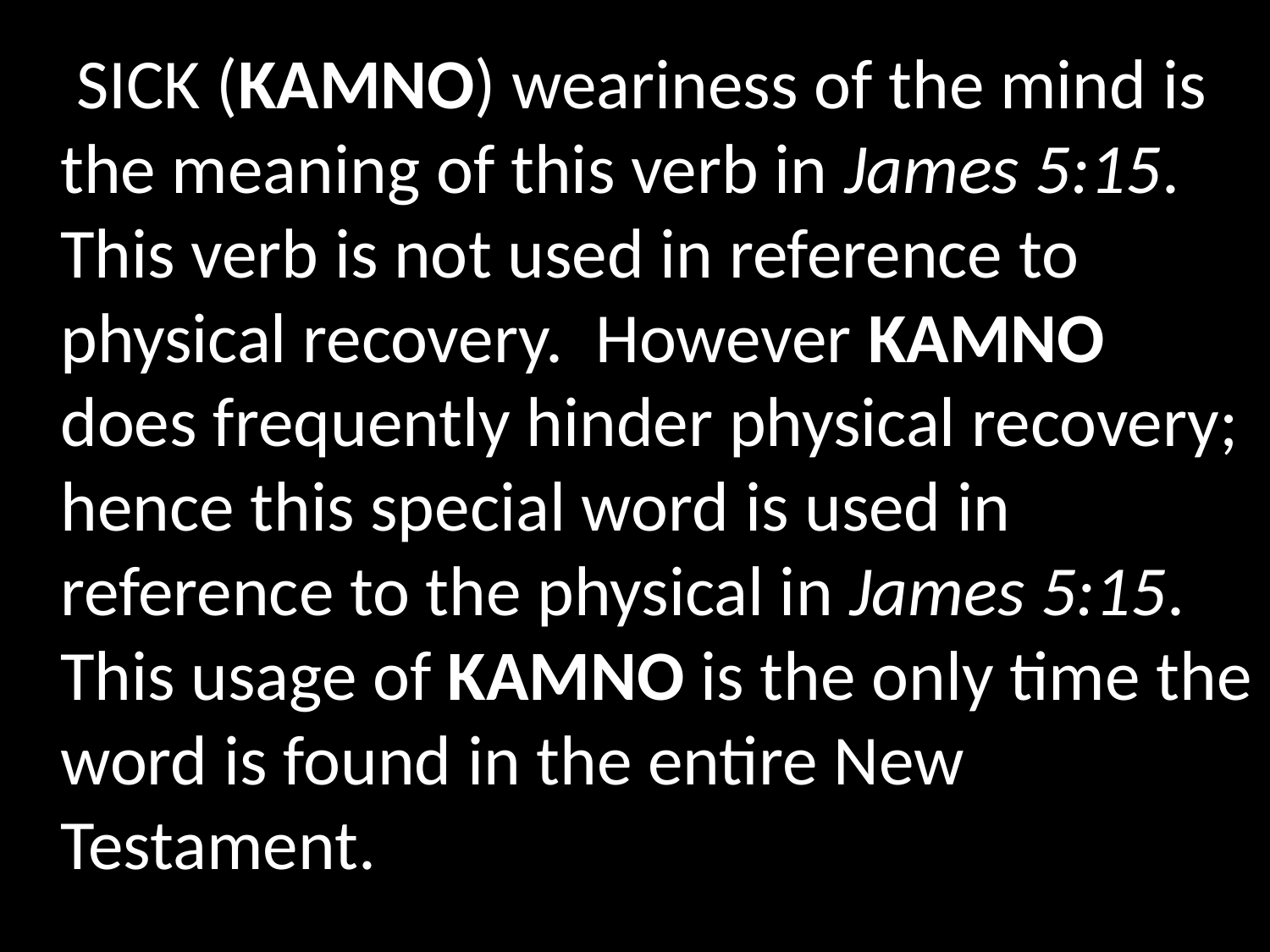

SICK (kamno) weariness of the mind is the meaning of this verb in James 5:15.  This verb is not used in reference to physical recovery.  However kamno does frequently hinder physical recovery;  hence this special word is used in reference to the physical in James 5:15.  This usage of kamno is the only time the word is found in the entire New Testament.